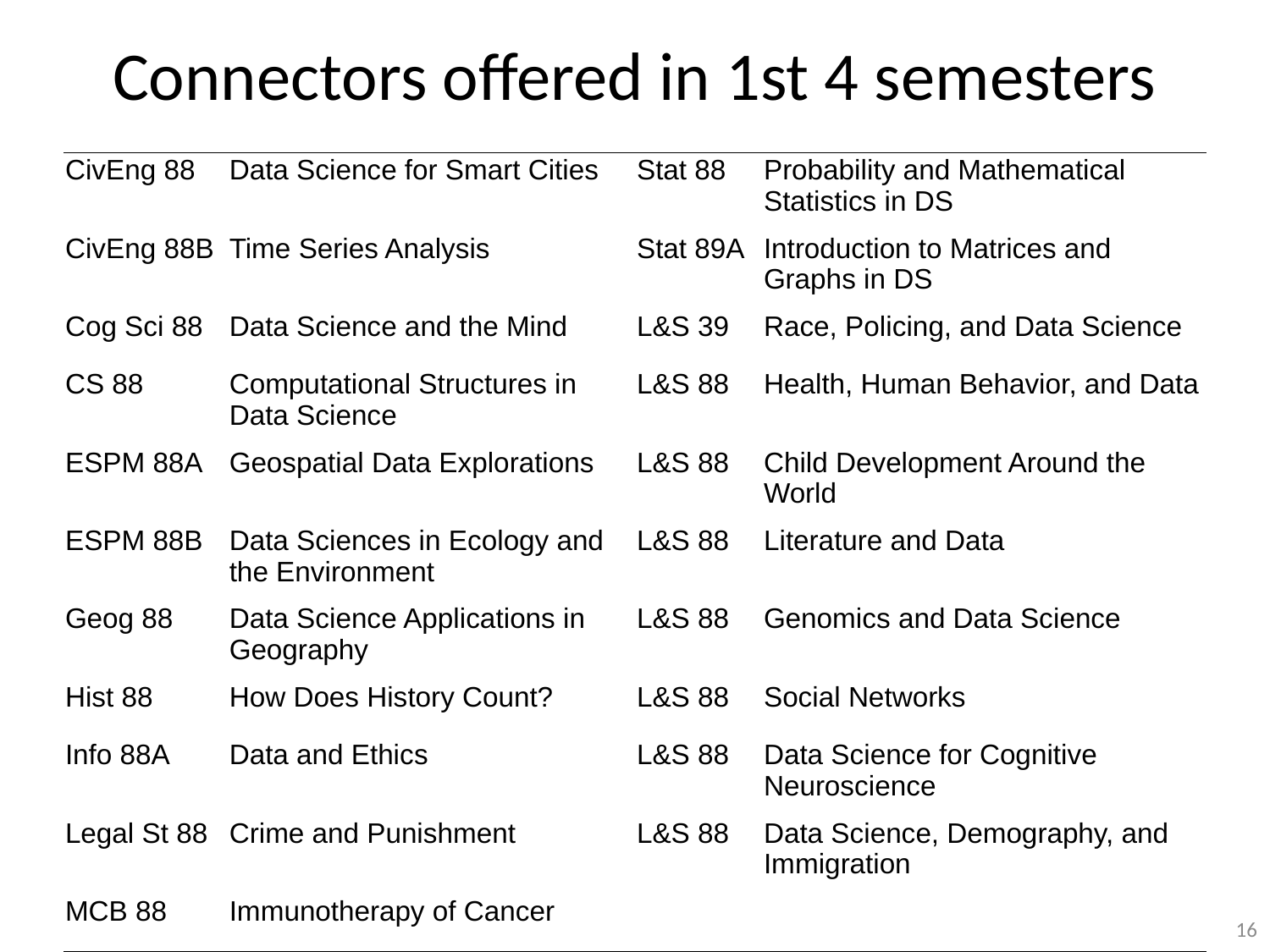

# Connectors offered in 1st 4 semesters
| CivEng 88 | Data Science for Smart Cities | Stat 88 | Probability and Mathematical Statistics in DS |
| --- | --- | --- | --- |
| CivEng 88B | Time Series Analysis | Stat 89A | Introduction to Matrices and Graphs in DS |
| Cog Sci 88 | Data Science and the Mind | L&S 39 | Race, Policing, and Data Science |
| CS 88 | Computational Structures in Data Science | L&S 88 | Health, Human Behavior, and Data |
| ESPM 88A | Geospatial Data Explorations | L&S 88 | Child Development Around the World |
| ESPM 88B | Data Sciences in Ecology and the Environment | L&S 88 | Literature and Data |
| Geog 88 | Data Science Applications in Geography | L&S 88 | Genomics and Data Science |
| Hist 88 | How Does History Count? | L&S 88 | Social Networks |
| Info 88A | Data and Ethics | L&S 88 | Data Science for Cognitive Neuroscience |
| Legal St 88 | Crime and Punishment | L&S 88 | Data Science, Demography, and Immigration |
| MCB 88 | Immunotherapy of Cancer |  |  |

16